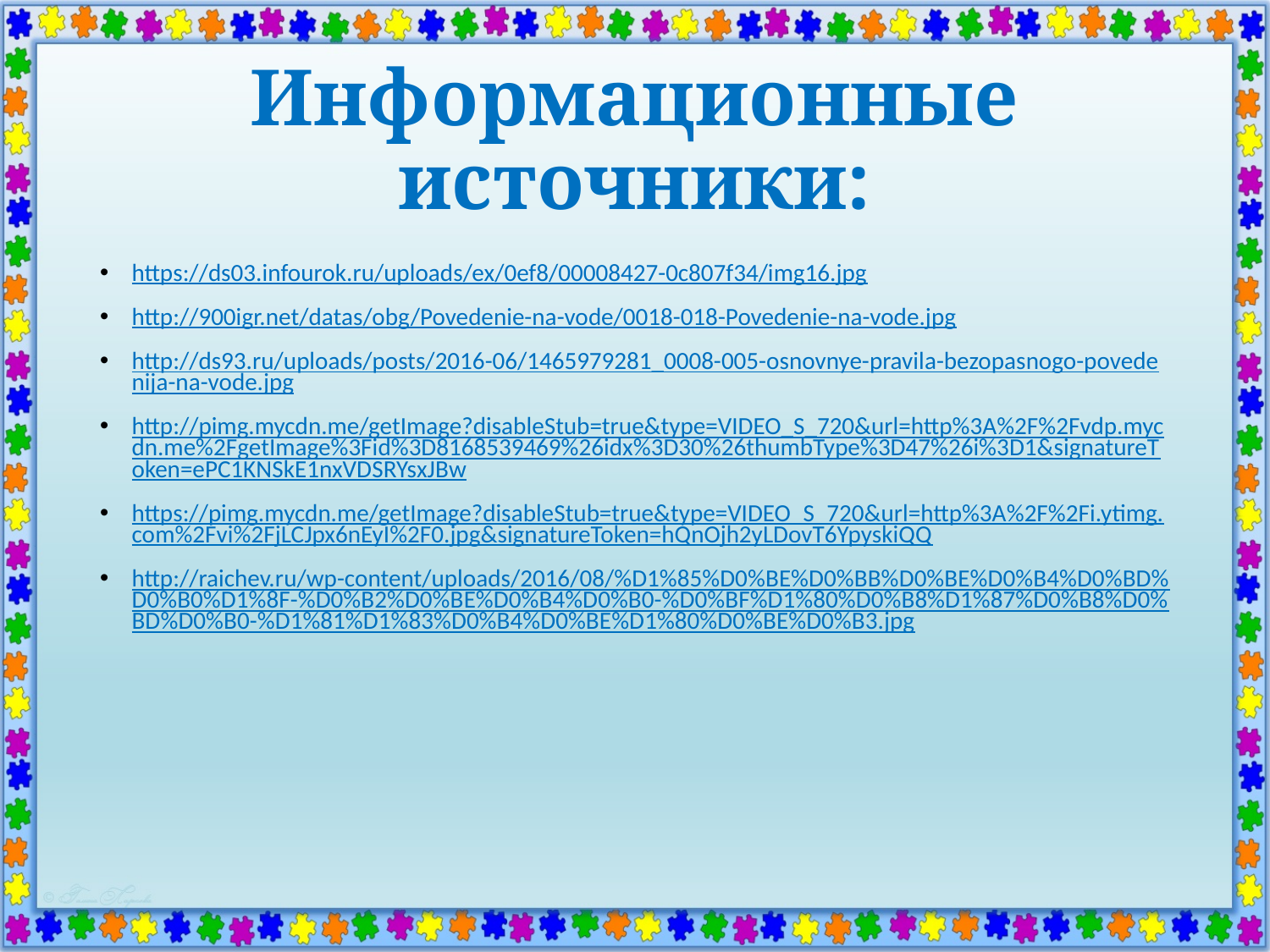

# Информационные источники:
https://ds03.infourok.ru/uploads/ex/0ef8/00008427-0c807f34/img16.jpg
http://900igr.net/datas/obg/Povedenie-na-vode/0018-018-Povedenie-na-vode.jpg
http://ds93.ru/uploads/posts/2016-06/1465979281_0008-005-osnovnye-pravila-bezopasnogo-povedenija-na-vode.jpg
http://pimg.mycdn.me/getImage?disableStub=true&type=VIDEO_S_720&url=http%3A%2F%2Fvdp.mycdn.me%2FgetImage%3Fid%3D8168539469%26idx%3D30%26thumbType%3D47%26i%3D1&signatureToken=ePC1KNSkE1nxVDSRYsxJBw
https://pimg.mycdn.me/getImage?disableStub=true&type=VIDEO_S_720&url=http%3A%2F%2Fi.ytimg.com%2Fvi%2FjLCJpx6nEyI%2F0.jpg&signatureToken=hQnOjh2yLDovT6YpyskiQQ
http://raichev.ru/wp-content/uploads/2016/08/%D1%85%D0%BE%D0%BB%D0%BE%D0%B4%D0%BD%D0%B0%D1%8F-%D0%B2%D0%BE%D0%B4%D0%B0-%D0%BF%D1%80%D0%B8%D1%87%D0%B8%D0%BD%D0%B0-%D1%81%D1%83%D0%B4%D0%BE%D1%80%D0%BE%D0%B3.jpg